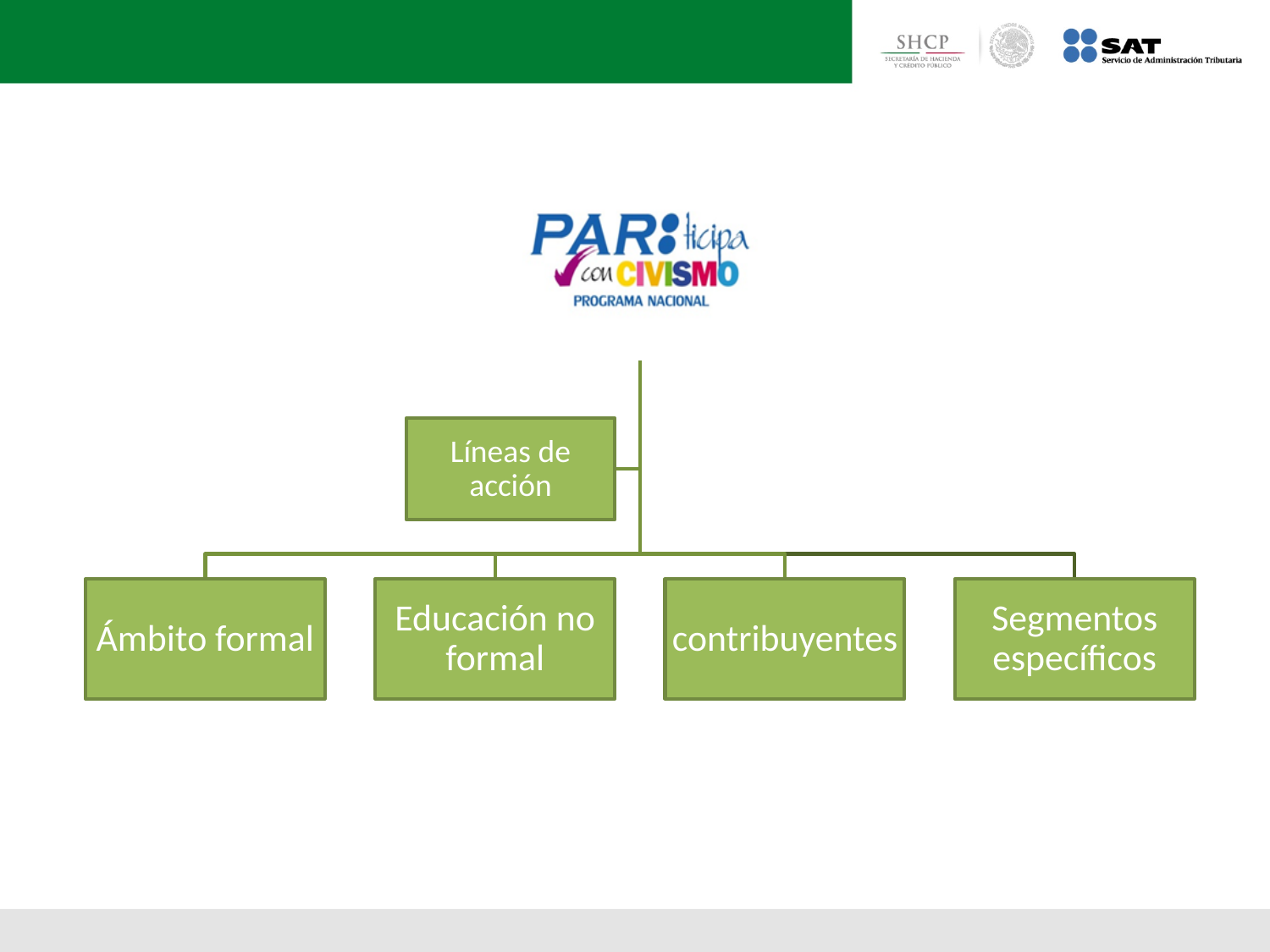

Ámbito formal
Educación no formal
contribuyentes
Segmentos específicos
Líneas de acción